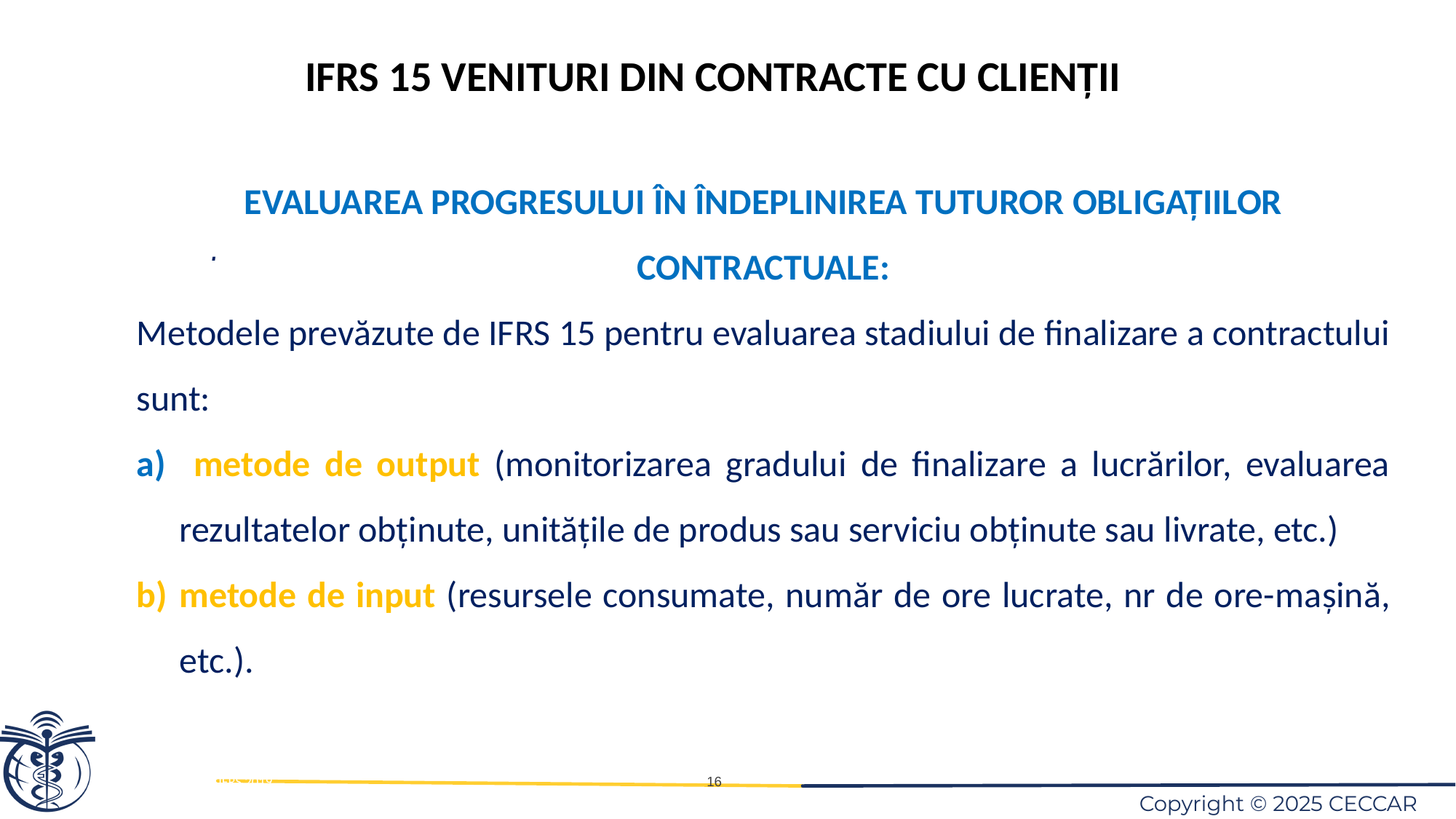

IFRS 15 venituri din contracte cu clienții
EVALUAREA PROGRESULUI ÎN ÎNDEPLINIREA TUTUROR OBLIGAȚIILOR CONTRACTUALE:
Metodele prevăzute de IFRS 15 pentru evaluarea stadiului de finalizare a contractului sunt:
 metode de output (monitorizarea gradului de finalizare a lucrărilor, evaluarea rezultatelor obținute, unitățile de produs sau serviciu obținute sau livrate, etc.)
metode de input (resursele consumate, număr de ore lucrate, nr de ore-mașină, etc.).

.

IFRS 2019
16